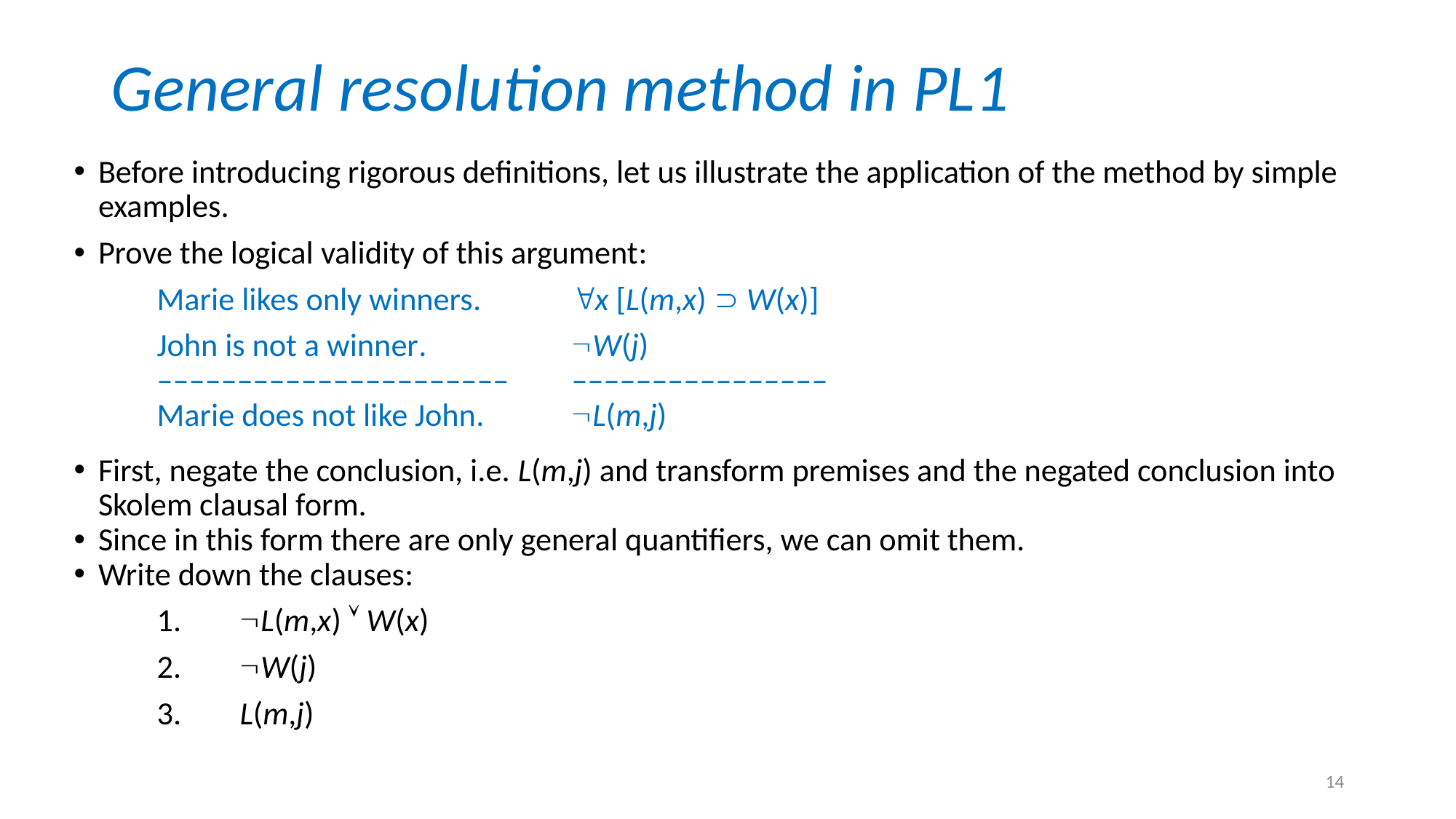

# General resolution method in PL1
Before introducing rigorous definitions, let us illustrate the application of the method by simple examples.
Prove the logical validity of this argument:
	Marie likes only winners.		∀x [L(m,x) ⊃ W(x)]
	John is not a winner.				¬W(j)
	––––––––––––––––––––––		––––––––––––––––
	Marie does not like John.			¬L(m,j)
First, negate the conclusion, i.e. L(m,j) and transform premises and the negated conclusion into Skolem clausal form.
Since in this form there are only general quantifiers, we can omit them.
Write down the clauses:
	1.	¬L(m,x) ∨ W(x)
	2.	¬W(j)
	3.	L(m,j)

14